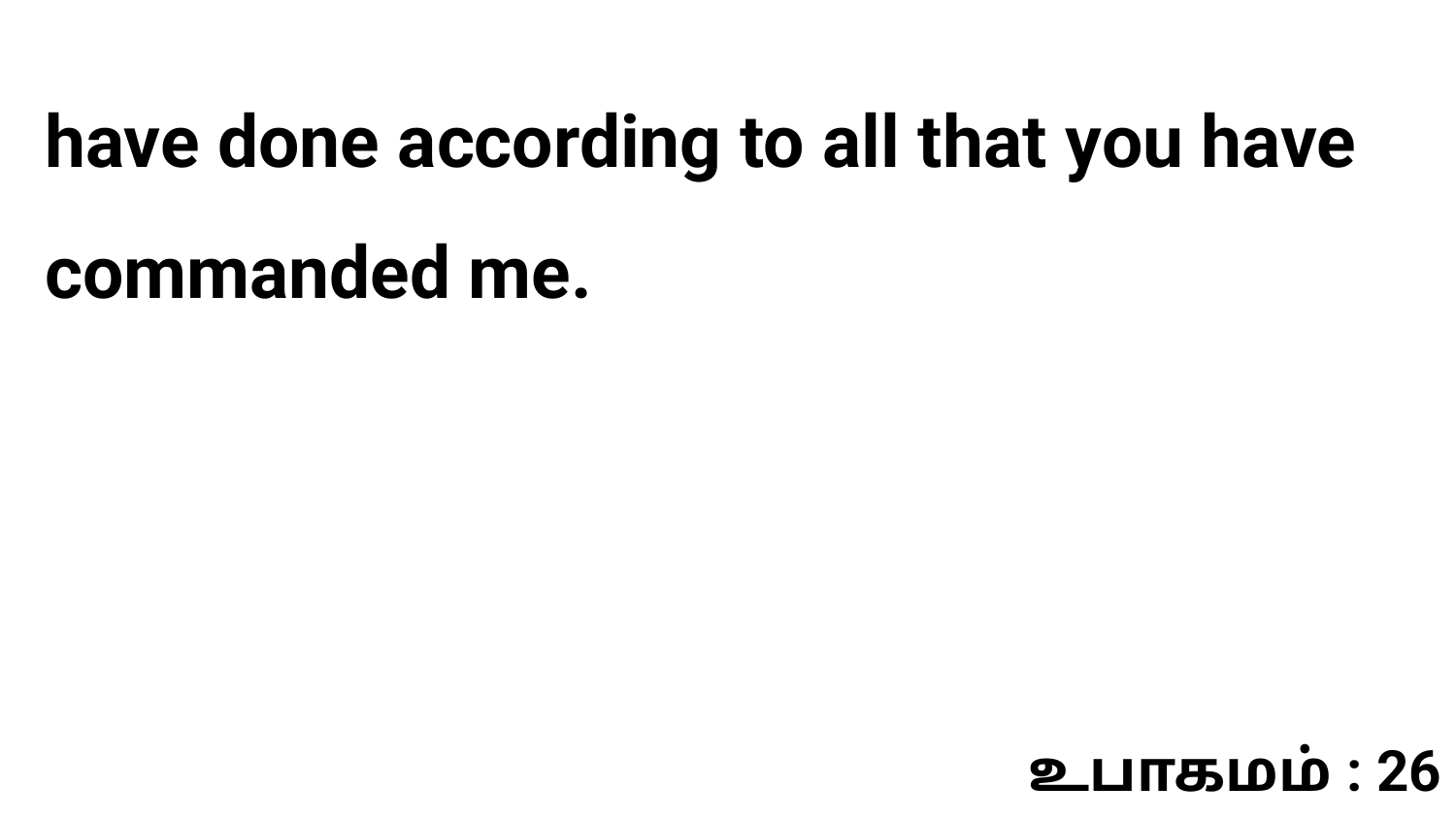

have done according to all that you have commanded me.
உபாகமம் : 26